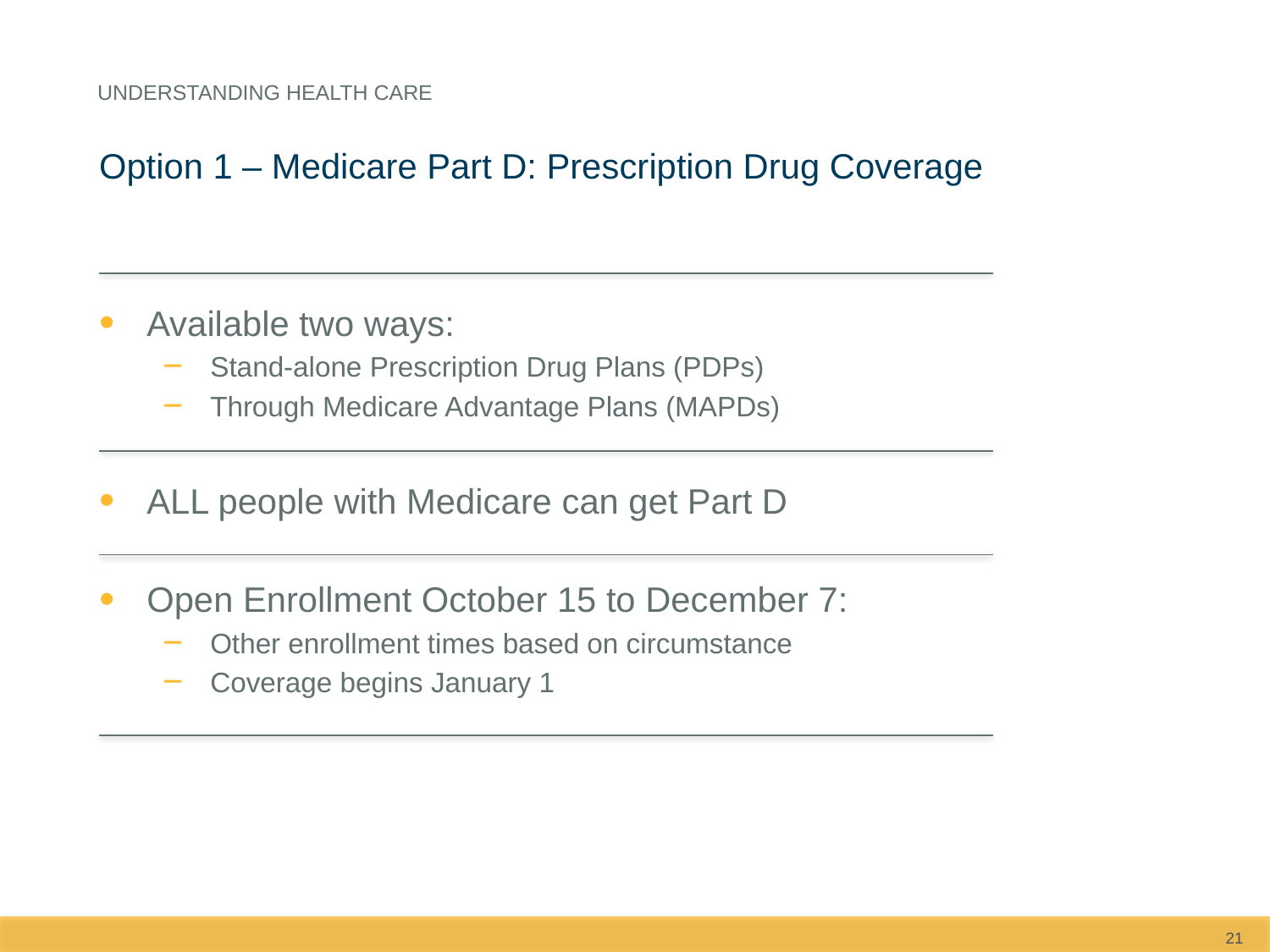

Understanding health care
Option 1 – Medicare Part D: Prescription Drug Coverage
Available two ways:
Stand-alone Prescription Drug Plans (PDPs)
Through Medicare Advantage Plans (MAPDs)

ALL people with Medicare can get Part D

Open Enrollment October 15 to December 7:
Other enrollment times based on circumstance
Coverage begins January 1